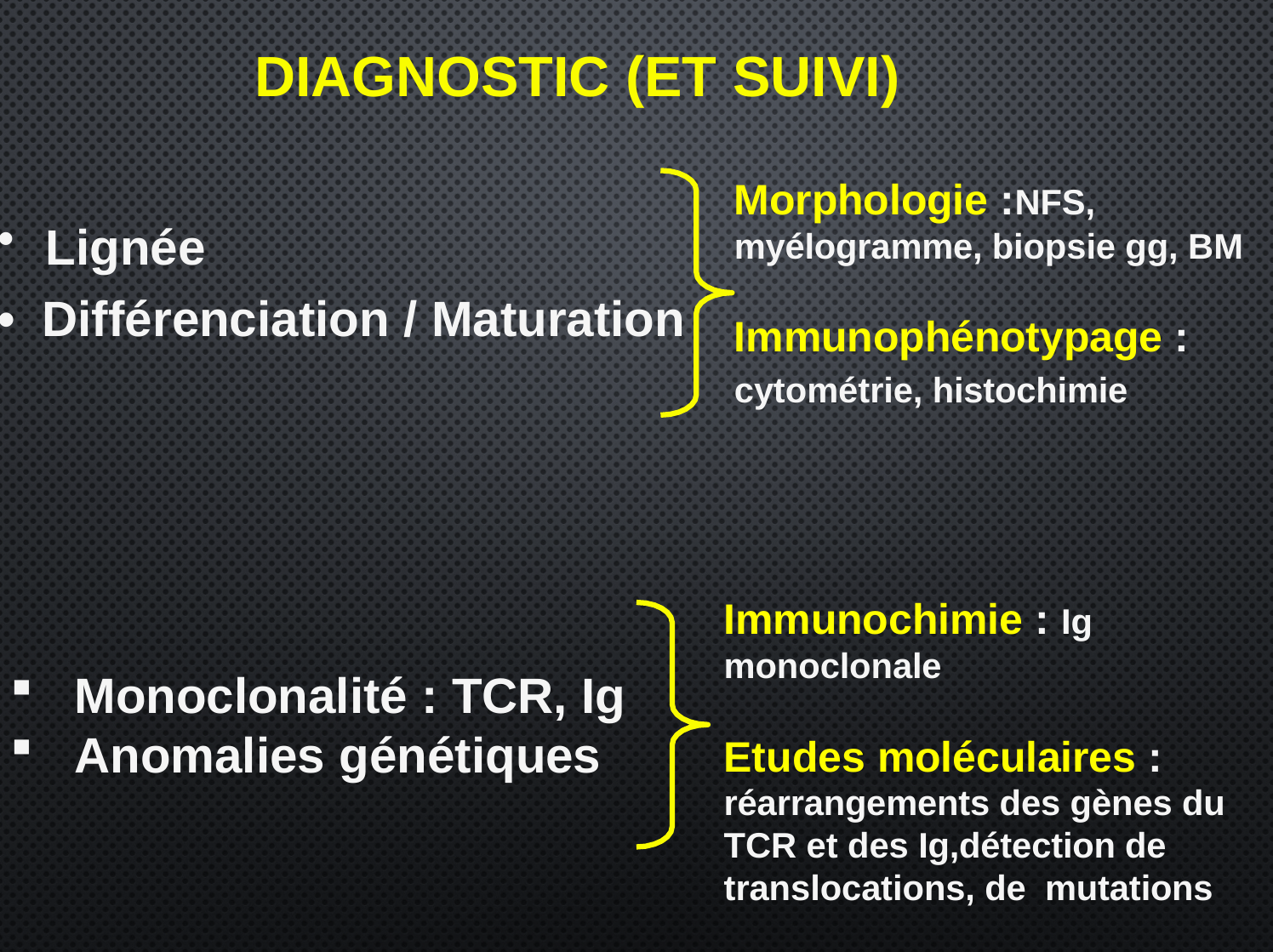

# Diagnostic (et suivi)

Morphologie :NFS,  myélogramme, biopsie gg, BM

Immunophénotypage :
cytométrie, histochimie
Lignée
•
Différenciation / Maturation
Immunochimie : Ig  monoclonale

Etudes moléculaires :  réarrangements des gènes du  TCR et des Ig,détection de translocations, de  mutations

Monoclonalité : TCR, Ig
Anomalies génétiques